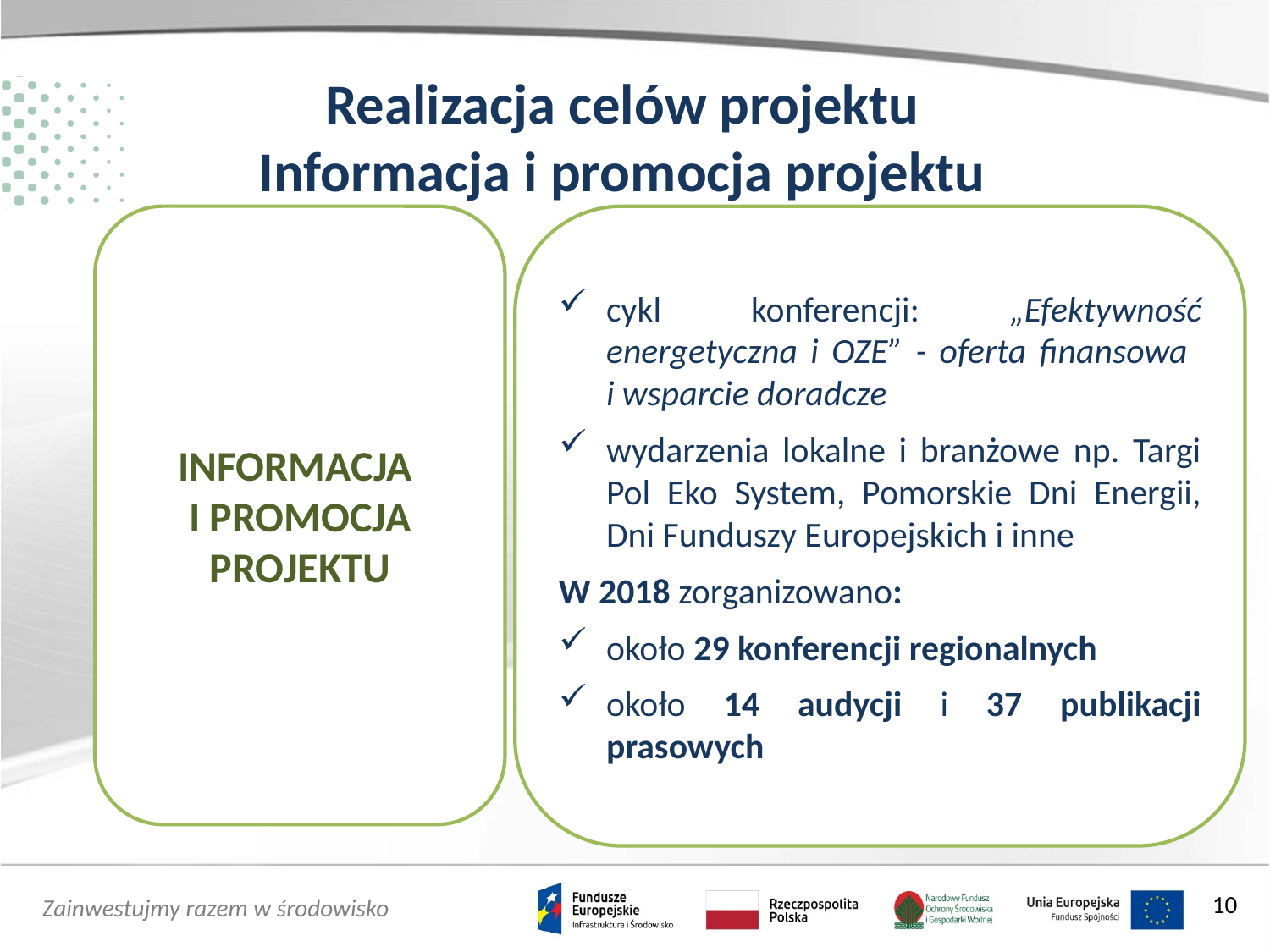

Realizacja celów projektu
Informacja i promocja projektu
cykl konferencji: „Efektywność energetyczna i OZE” - oferta finansowa
i wsparcie doradcze
wydarzenia lokalne i branżowe np. Targi Pol Eko System, Pomorskie Dni Energii, Dni Funduszy Europejskich i inne
W 2018 zorganizowano:
około 29 konferencji regionalnych
około 14 audycji i 37 publikacji prasowych
INFORMACJA
I PROMOCJA PROJEKTU
10